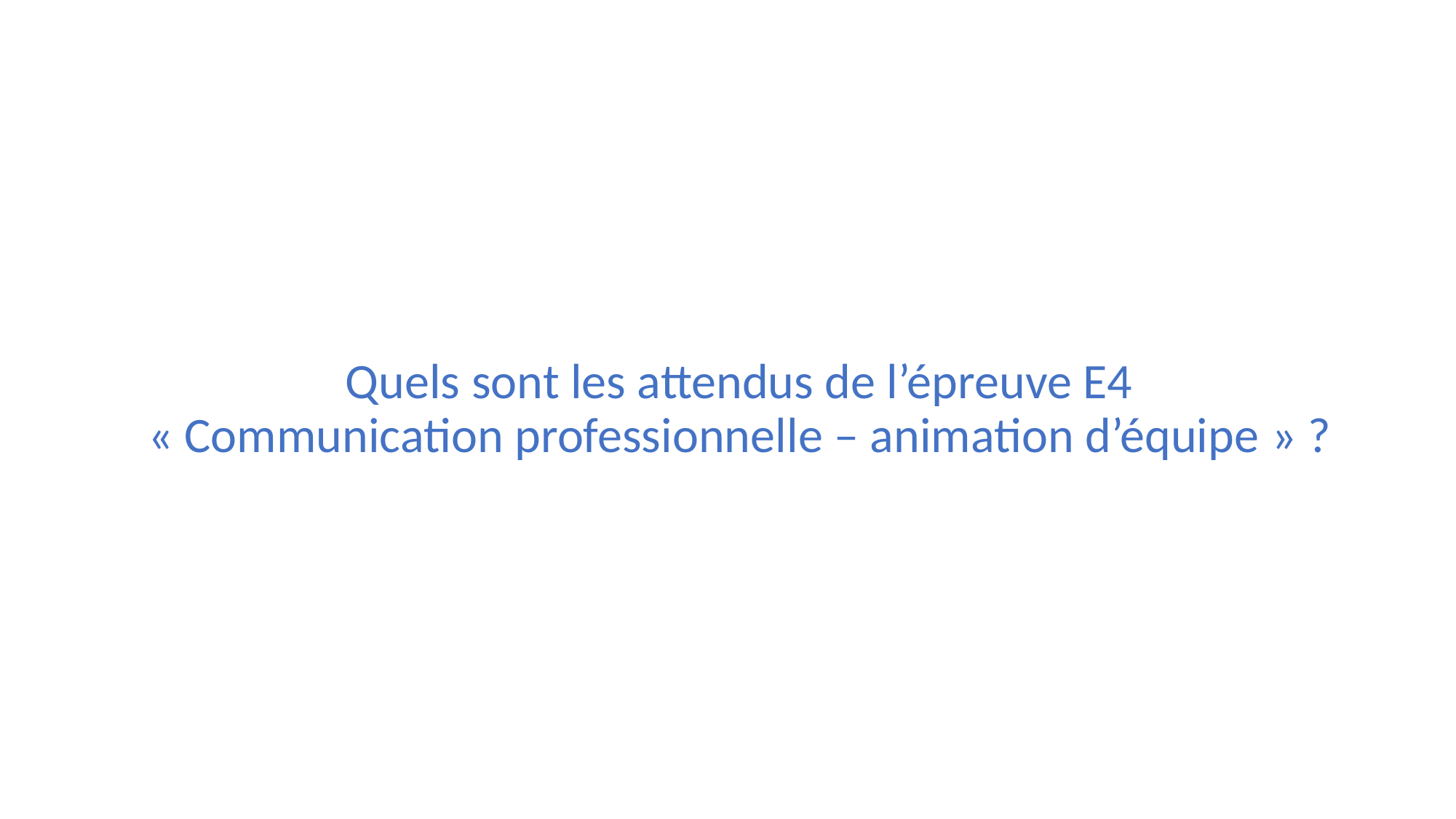

# Quels sont les attendus de l’épreuve E4 « Communication professionnelle – animation d’équipe » ?